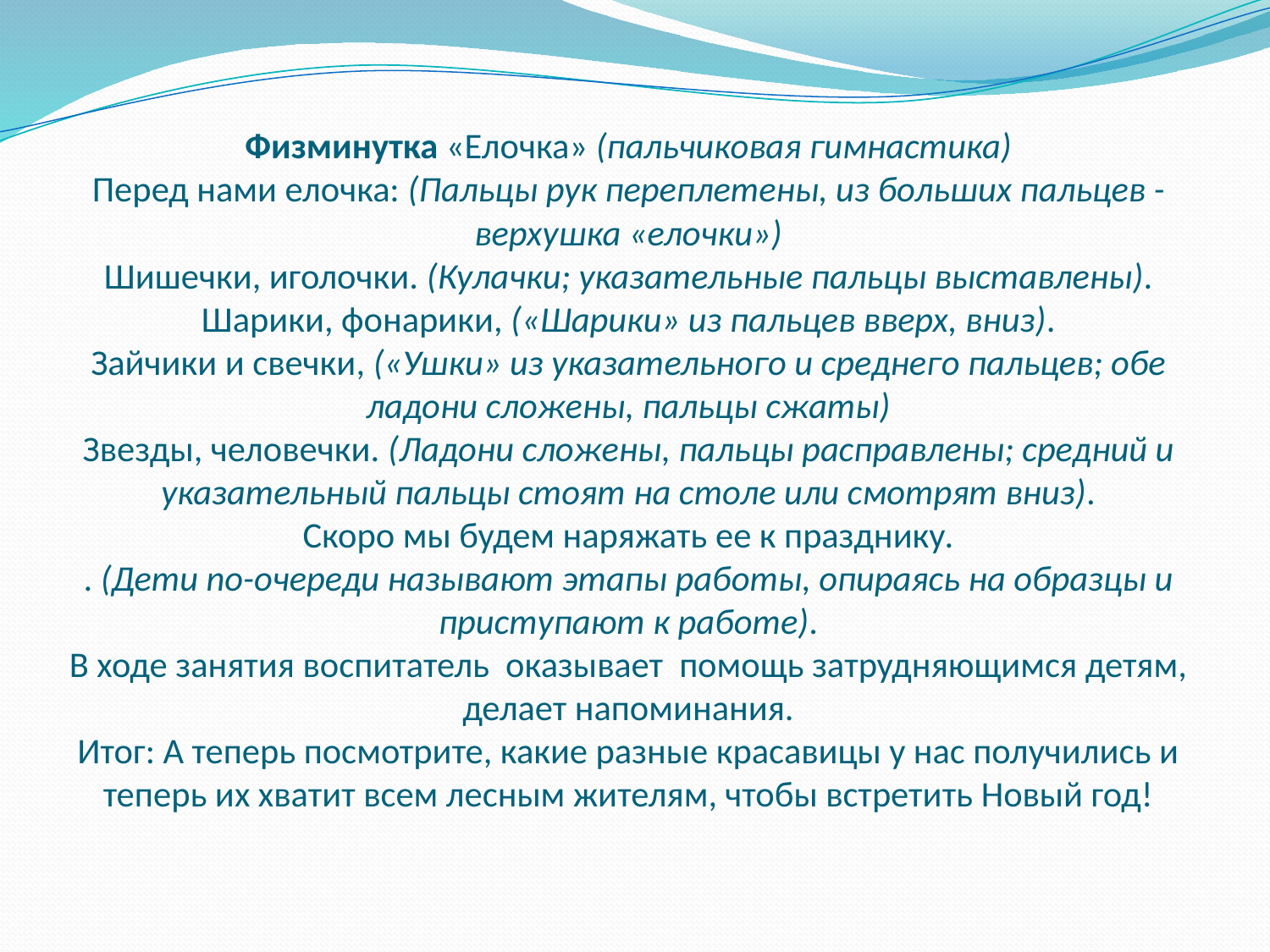

# Физминутка «Елочка» (пальчиковая гимнастика) Перед нами елочка: (Пальцы рук переплетены, из больших пальцев - верхушка «елочки») Шишечки, иголочки. (Кулачки; указательные пальцы выставлены). Шарики, фонарики, («Шарики» из пальцев вверх, вниз). Зайчики и свечки, («Ушки» из указательного и среднего пальцев; обе ладони сложены, пальцы сжаты) Звезды, человечки. (Ладони сложены, пальцы расправлены; средний и указательный пальцы стоят на столе или смотрят вниз). Скоро мы будем наряжать ее к празднику. . (Дети no-очереди называют этапы работы, опираясь на образцы и приступают к работе). В ходе занятия воспитатель  оказывает  помощь затрудняющимся детям, делает напоминания. Итог: А теперь посмотрите, какие разные красавицы у нас получились и теперь их хватит всем лесным жителям, чтобы встретить Новый год!